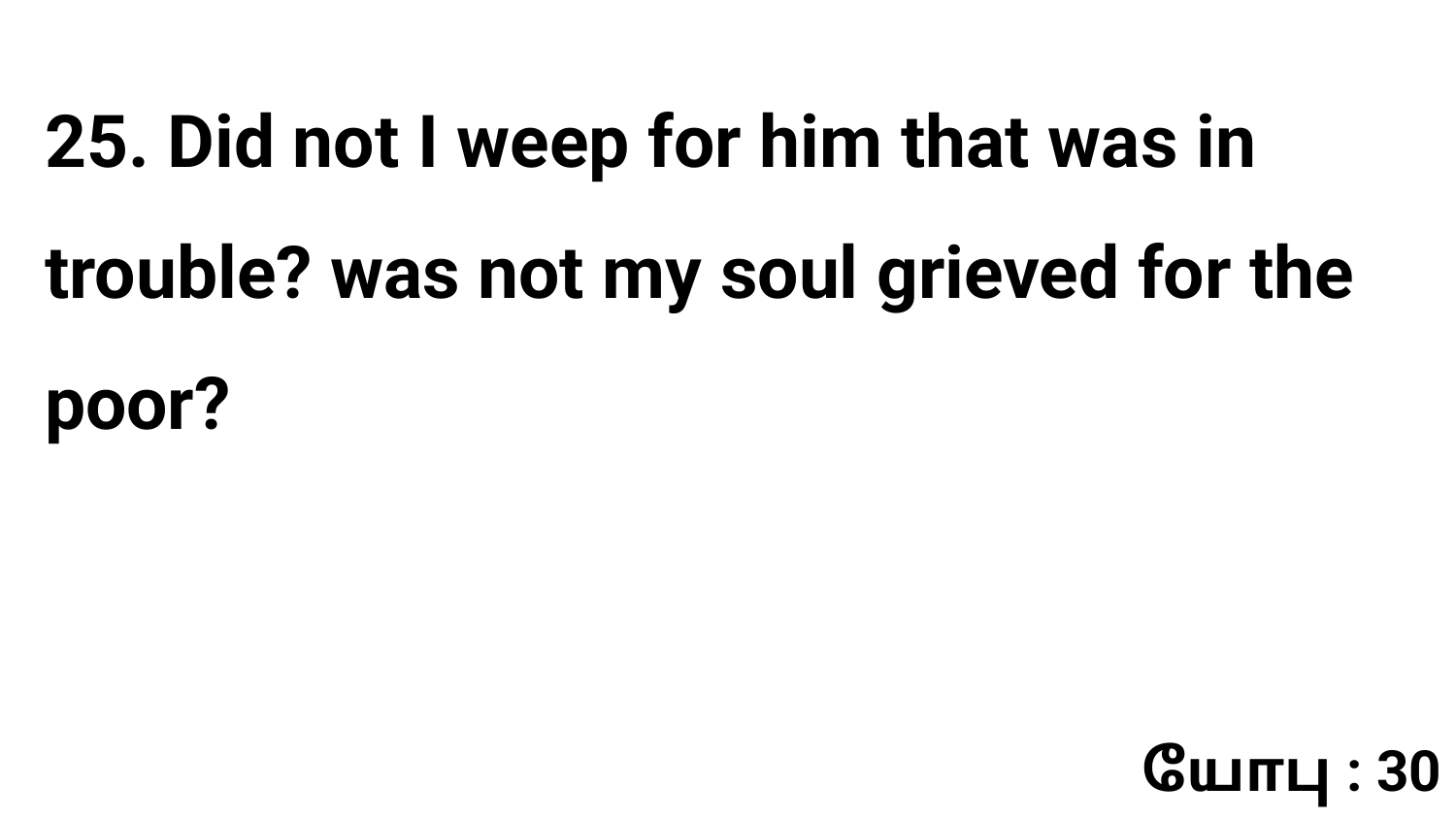

25. Did not I weep for him that was in trouble? was not my soul grieved for the poor?
யோபு : 30